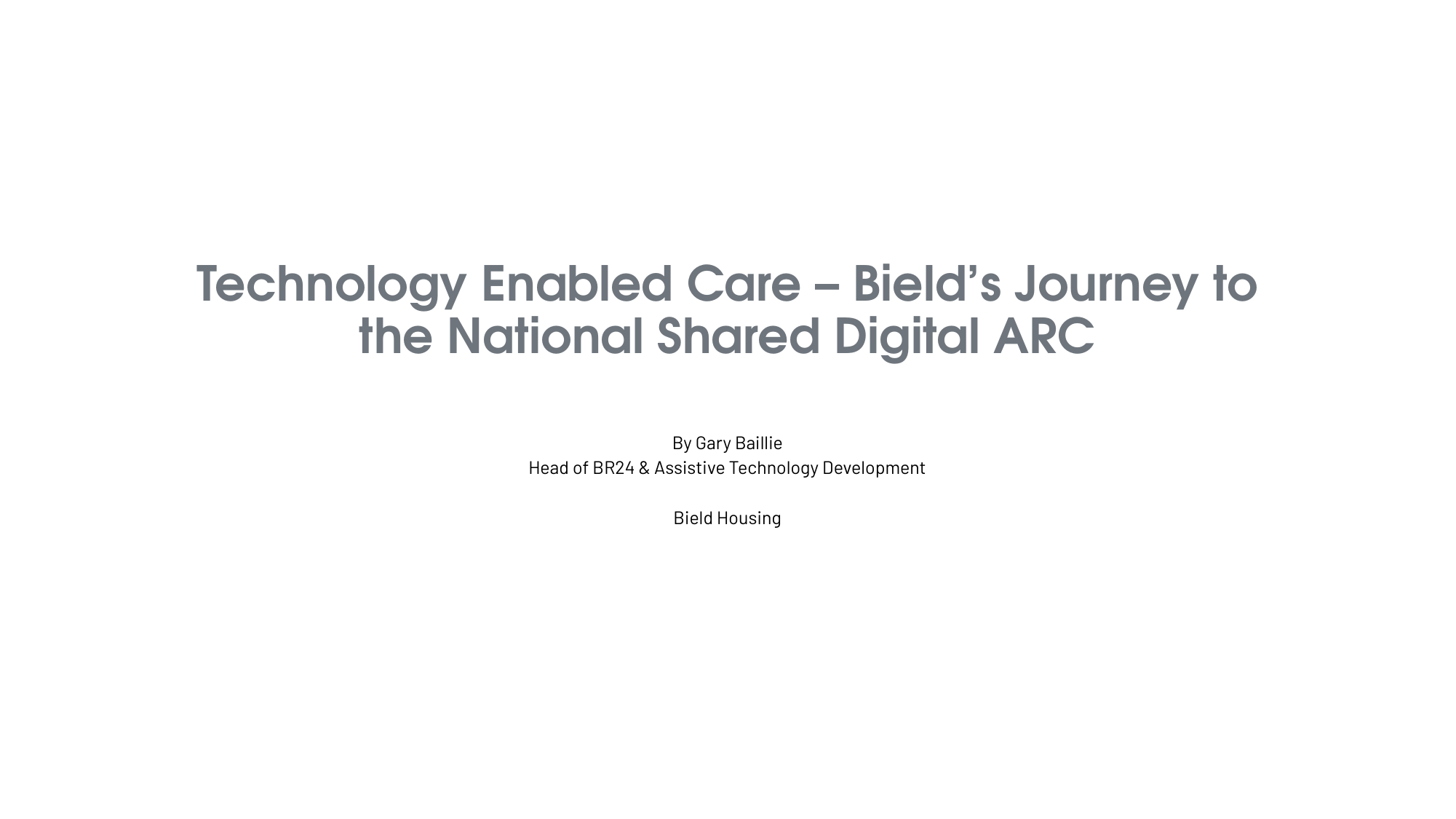

# Technology Enabled Care – Bield’s Journey to the National Shared Digital ARC

By Gary Baillie
Head of BR24 & Assistive Technology Development

Bield Housing